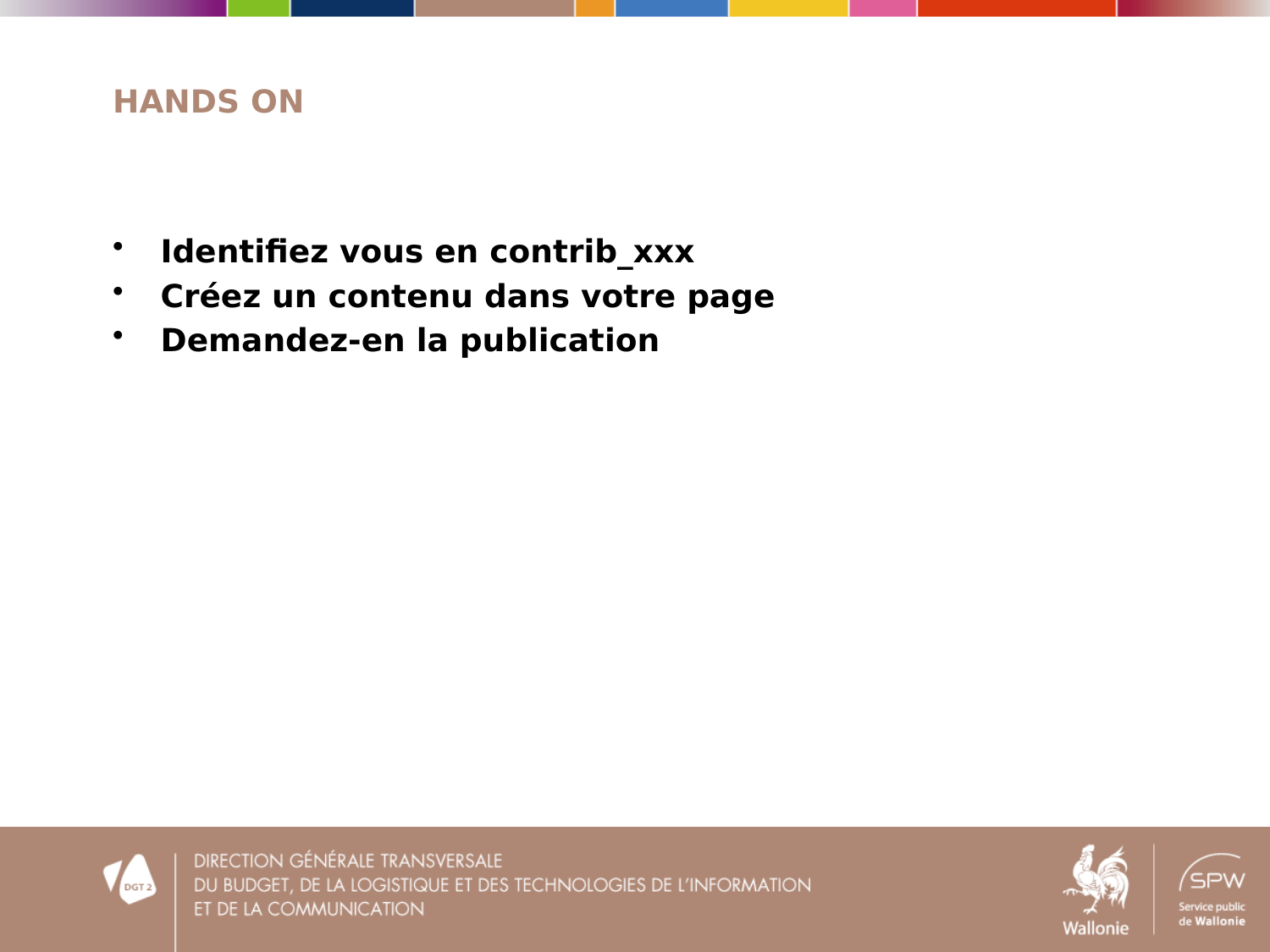

# Hands on
Identifiez vous en contrib_xxx
Créez un contenu dans votre page
Demandez-en la publication